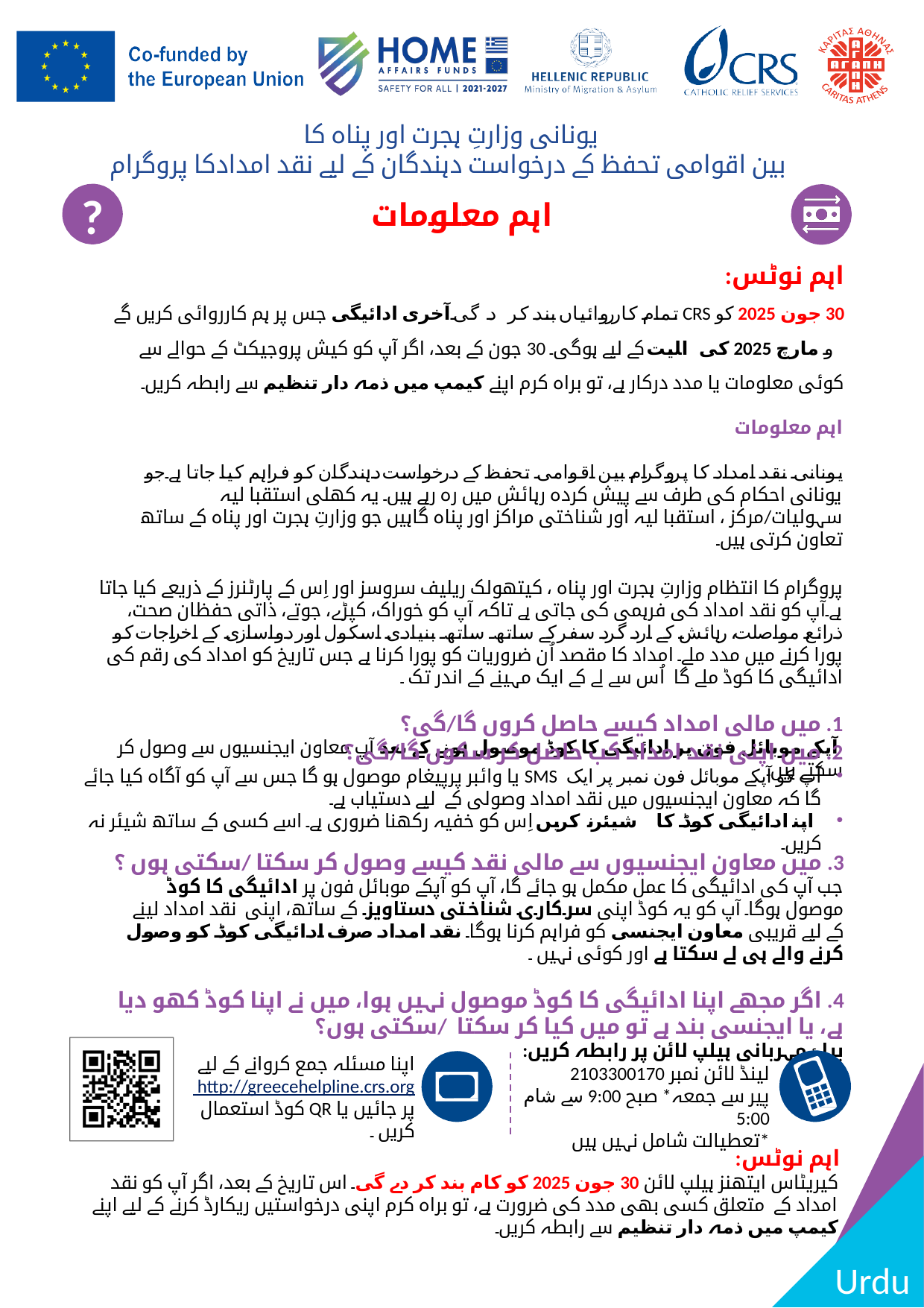

یونانی وزارتِ ہجرت اور پناہ کا
بین اقوامی تحفظ کے درخواست دہندگان کے لیے نقد امدادکا پروگرام

?

اہم معلومات
اہم نوٹس:
30 جون 2025 کو CRS تمام کارروائیاں بند کر دے گی۔آخری ادائیگی جس پر ہم کارروائی کریں گے وہ مارچ 2025 کی اہلیت کے لیے ہوگی۔ 30 جون کے بعد، اگر آپ کو کیش پروجیکٹ کے حوالے سے کوئی معلومات یا مدد درکار ہے، تو براہ کرم اپنے کیمپ میں ذمہ دار تنظیم سے رابطہ کریں۔

اہم معلومات

یونانی نقد امداد کا پروگرام بین اقوامی تحفظ کے درخواست دہندگان کو فراہم کیا جاتا ہے۔جو یونانی احکام کی طرف سے پیش کردہ رہائش میں رہ رہے ہیں۔ یہ کھلی استقبا لیہ سہولیات/مرکز ، استقبا لیہ اور شناختی مراکز اور پناہ گاہیں جو وزارتِ ہجرت اور پناہ کے ساتھ تعاون کرتی ہیں۔
پروگرام کا انتظام وزارتِ ہجرت اور پناہ ، کیتھولک ریلیف سروسز اور اِس کے پارٹنرز کے ذریعے کیا جاتا ہے۔آپ کو نقد امداد کی فرہمی کی جاتی ہے تاکہ آپ کو خوراک، کپڑے، جوتے، ذاتی حفظان صحت، ذرائع مواصلت، رہائش کے ارد گرد سفر کے ساتھ ساتھ بنیادی اسکول اور دواسازی کے اخراجات کو پورا کرنے میں مدد ملے۔ امداد کا مقصد اُن ضروریات کو پورا کرنا ہے جس تاریخ کو امداد کی رقم کی ادائیگی کا کوڈ ملے گا  اُس سے لے کے ایک مہینے کے اندر تک ۔

1. میں مالی امداد کیسے حاصل کروں گا/گی؟
 آپکے موبائل فون پر ادائیگی کا کوڈ موصول ہونے کے بعد آپ معاون ایجنسیوں سے وصول کر سکتے ہیں۔
2. میں اپنی نقد امداد کب حاصل کر سکوں گا/گی؟
آپ کو آپکے موبائل فون نمبر پر ایک  SMS یا وائبر پرپیغام موصول ہو گا جس سے آپ کو آگاہ کیا جائے گا کہ معاون ایجنسیوں میں نقد امداد وصولی کے  لیے دستیاب ہے۔
اپنے ادائیگی کوڈ کا شیئرنہ کریں۔ اِس کو خفیہ رکھنا ضروری ہے۔ اسے کسی کے ساتھ شیئر نہ کریں۔
3. میں معاون ایجنسیوں سے مالی نقد کیسے وصول کر سکتا /سکتی ہوں ؟
جب آپ کی ادائیگی کا عمل مکمل ہو جائے گا، آپ کو آپکے موبائل فون پر ادائیگی کا کوڈ موصول ہوگا۔ آپ کو یہ کوڈ اپنی سرکاری شناختی دستاویز کے ساتھ، اپنی  نقد امداد لینے  کے لیے قریبی معاون ایجنسی کو فراہم کرنا ہوگا۔ نقد امداد صرف ادائیگی کوڈ کو وصول کرنے والے ہی لے سکتا ہے اور کوئی نہیں ۔

4. اگر مجھے اپنا ادائیگی کا کوڈ موصول نہیں ہوا، میں نے اپنا کوڈ کھو دیا ہے، یا ایجنسی بند ہے تو میں کیا کر سکتا  /سکتی ہوں؟
براۓ مہربانی ہیلپ لائن پر رابطہ کریں:

اپنا مسئلہ جمع کروانے کے لیے
http://greecehelpline.crs.org
پر جائیں یا QR کوڈ استعمال کریں ۔

لینڈ لائن نمبر 2103300170
پیر سے جمعہ* صبح 9:00 سے شام 5:00
*تعطیالت شامل نہیں ہیں

اہم نوٹس:
کیریٹاس ایتھنز ہیلپ لائن 30 جون 2025 کو کام بند کر دے گی۔ اس تاریخ کے بعد، اگر آپ کو نقد امداد کے  متعلق کسی بھی مدد کی ضرورت ہے، تو براہ کرم اپنی درخواستیں ریکارڈ کرنے کے لیے اپنے کیمپ میں ذمہ دار تنظیم سے رابطہ کریں۔
Urdu